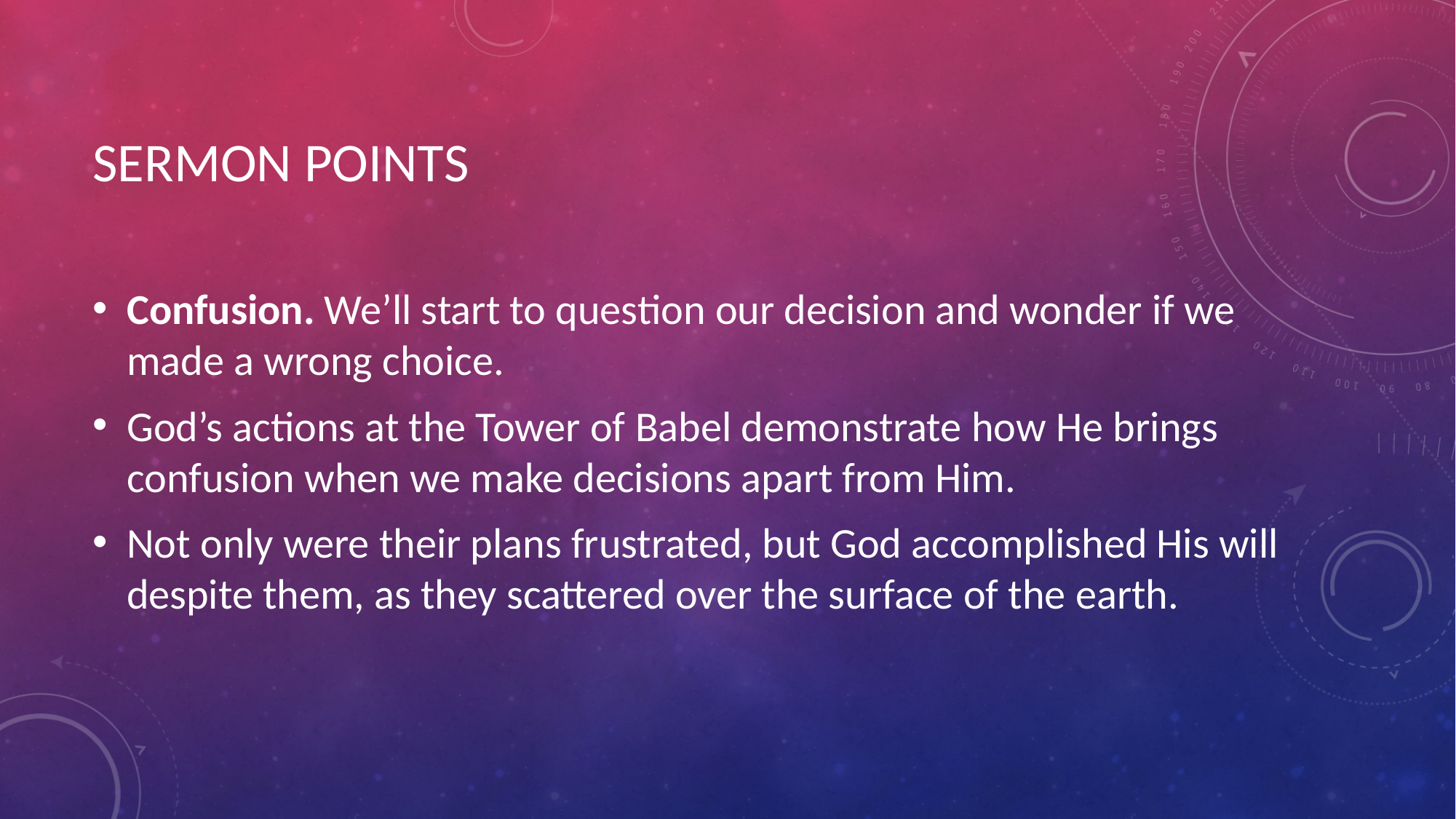

# SERMON POINTS
Confusion. We’ll start to question our decision and wonder if we made a wrong choice.
God’s actions at the Tower of Babel demonstrate how He brings confusion when we make decisions apart from Him.
Not only were their plans frustrated, but God accomplished His will despite them, as they scattered over the surface of the earth.